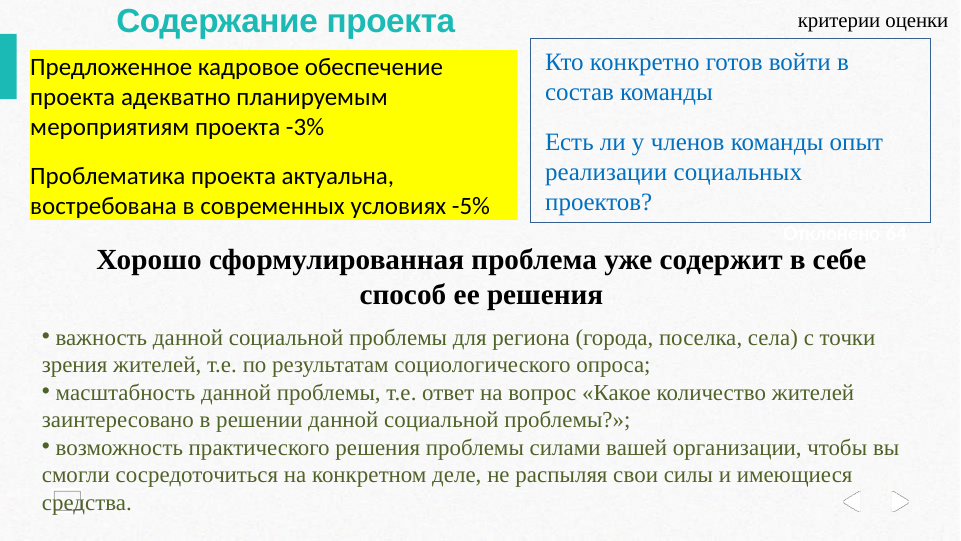

проекта? Кто конкретно готов войти в состав команды, которая будет в течение ближайшего времени заниматься подготовкой проекта, а в дальнейшем и его реализацией?
Есть ли у членов команды опыт реализации социальных проектов, т.е. решения пусть небольших социальных проблем своего местного сообщества?
Есть ли в организации опытные менеджеры, которые готовы взяться за организацию
Поддержат ли другие члены организации предложенный командой социальный проект? Не окажется ли ваша команда в изоляции, без поддержки?
# Содержание проекта
критерии оценки

Кто конкретно готов войти в состав команды

Есть ли у членов команды опыт реализации социальных проектов?
Предложенное кадровое обеспечение проекта адекватно планируемым мероприятиям проекта -3%

Проблематика проекта актуальна, востребована в современных условиях -5%

Отклонено 64
Хорошо сформулированная проблема уже содержит в себе способ ее решения
 важность данной социальной проблемы для региона (города, поселка, села) с точки зрения жителей, т.е. по результатам социологического опроса;
 масштабность данной проблемы, т.е. ответ на вопрос «Какое количество жителей заинтересовано в решении данной социальной проблемы?»;
 возможность практического решения проблемы силами вашей организации, чтобы вы смогли сосредоточиться на конкретном деле, не распыляя свои силы и имеющиеся средства.